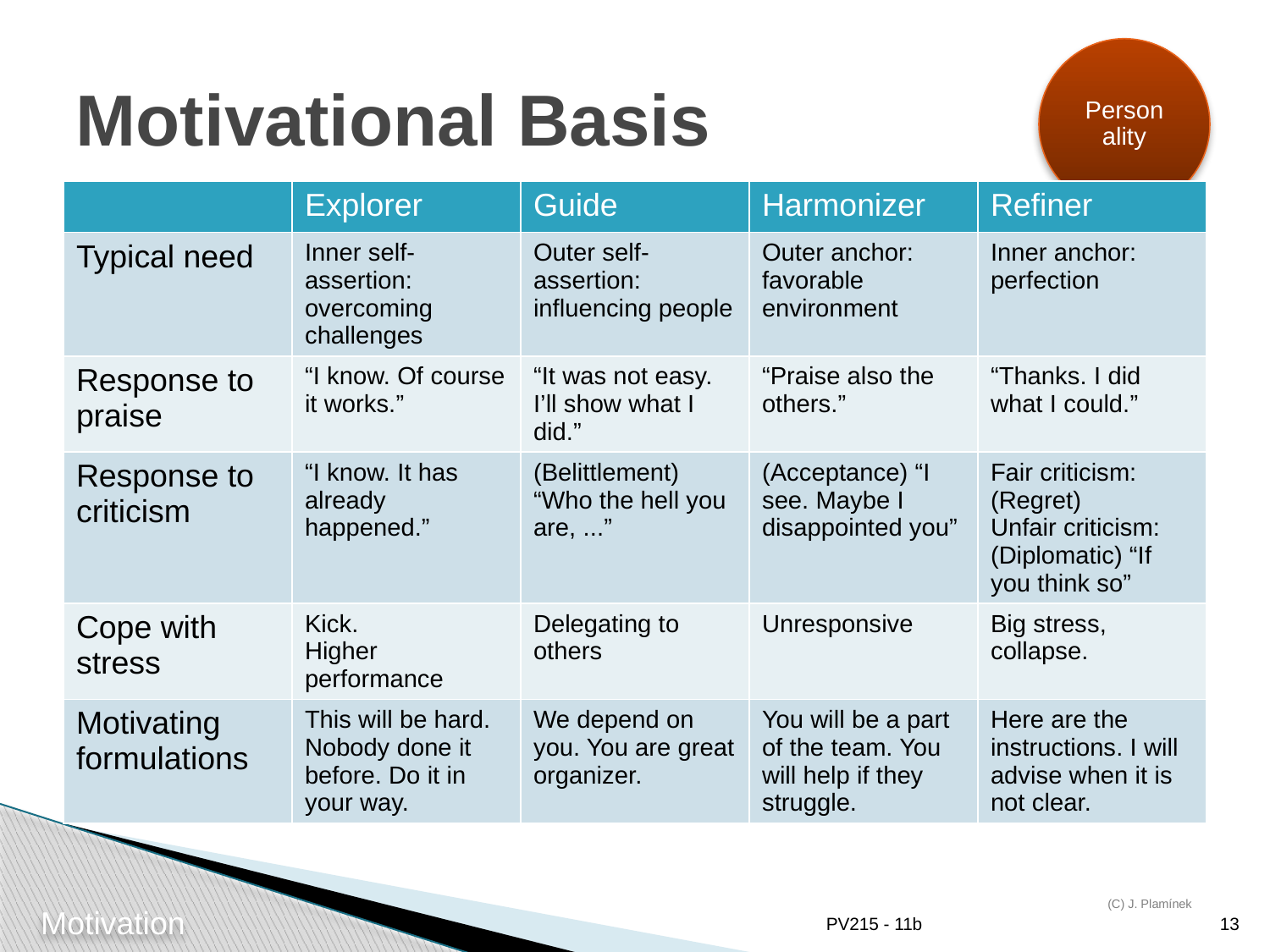

# Motivational Basis

Personality
|  | Explorer | Guide | Harmonizer | Refiner |
| --- | --- | --- | --- | --- |
| Typical need | Inner self-assertion: overcoming challenges | Outer self-assertion: influencing people | Outer anchor: favorable environment | Inner anchor: perfection |
| Response to praise | “I know. Of course it works.” | “It was not easy. I’ll show what I did.” | “Praise also the others.” | “Thanks. I did what I could.” |
| Response to criticism | “I know. It has already happened.” | (Belittlement) “Who the hell you are, ...” | (Acceptance) “I see. Maybe I disappointed you” | Fair criticism: (Regret) Unfair criticism: (Diplomatic) “If you think so” |
| Cope with stress | Kick. Higher performance | Delegating to others | Unresponsive | Big stress, collapse. |
| Motivating formulations | This will be hard. Nobody done it before. Do it in your way. | We depend on you. You are great organizer. | You will be a part of the team. You will help if they struggle. | Here are the instructions. I will advise when it is not clear. |
PV215 - 11b
(C) J. Plamínek
13
Motivation